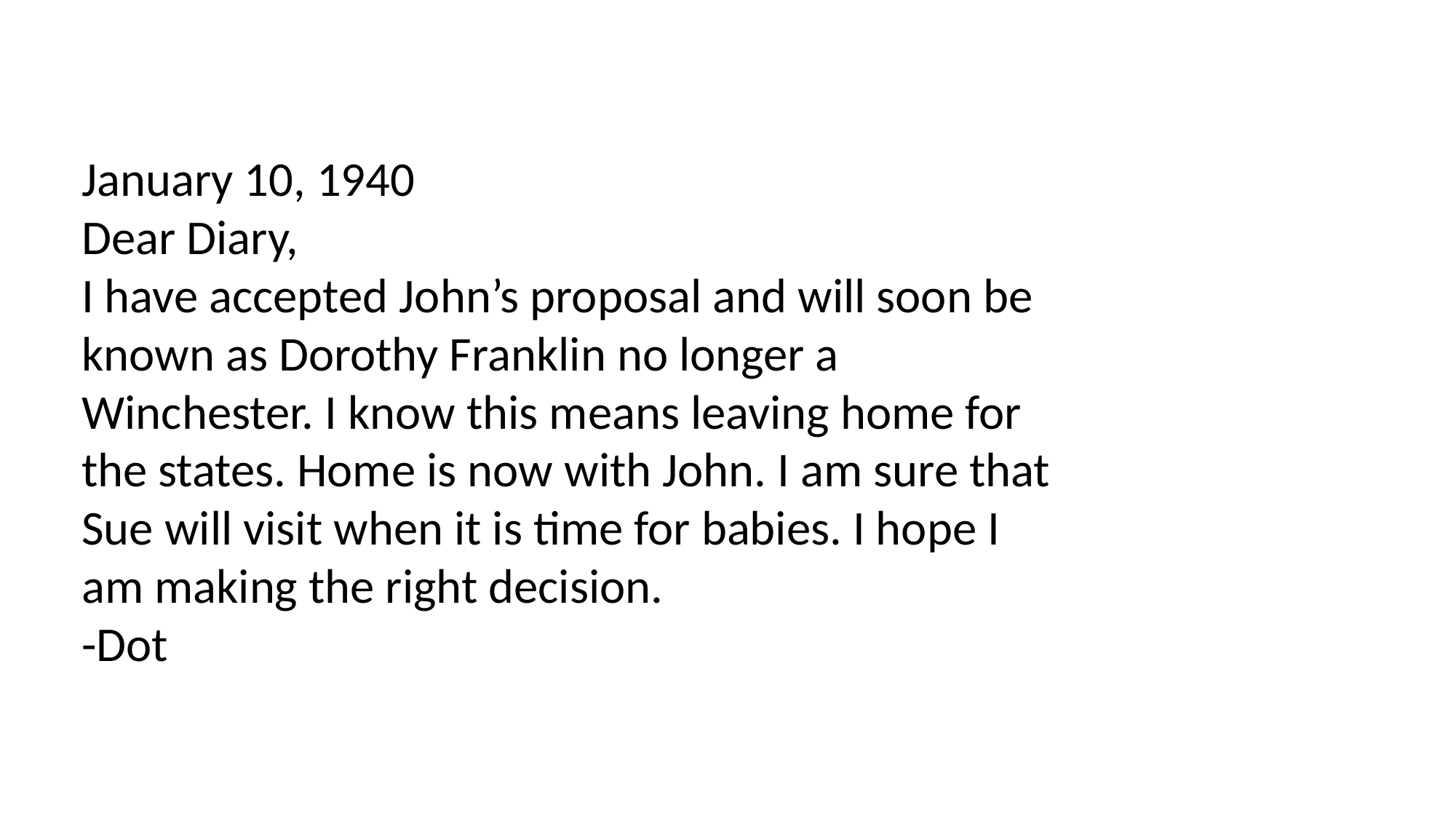

January 10, 1940
Dear Diary,
I have accepted John’s proposal and will soon be known as Dorothy Franklin no longer a Winchester. I know this means leaving home for the states. Home is now with John. I am sure that Sue will visit when it is time for babies. I hope I am making the right decision.
-Dot